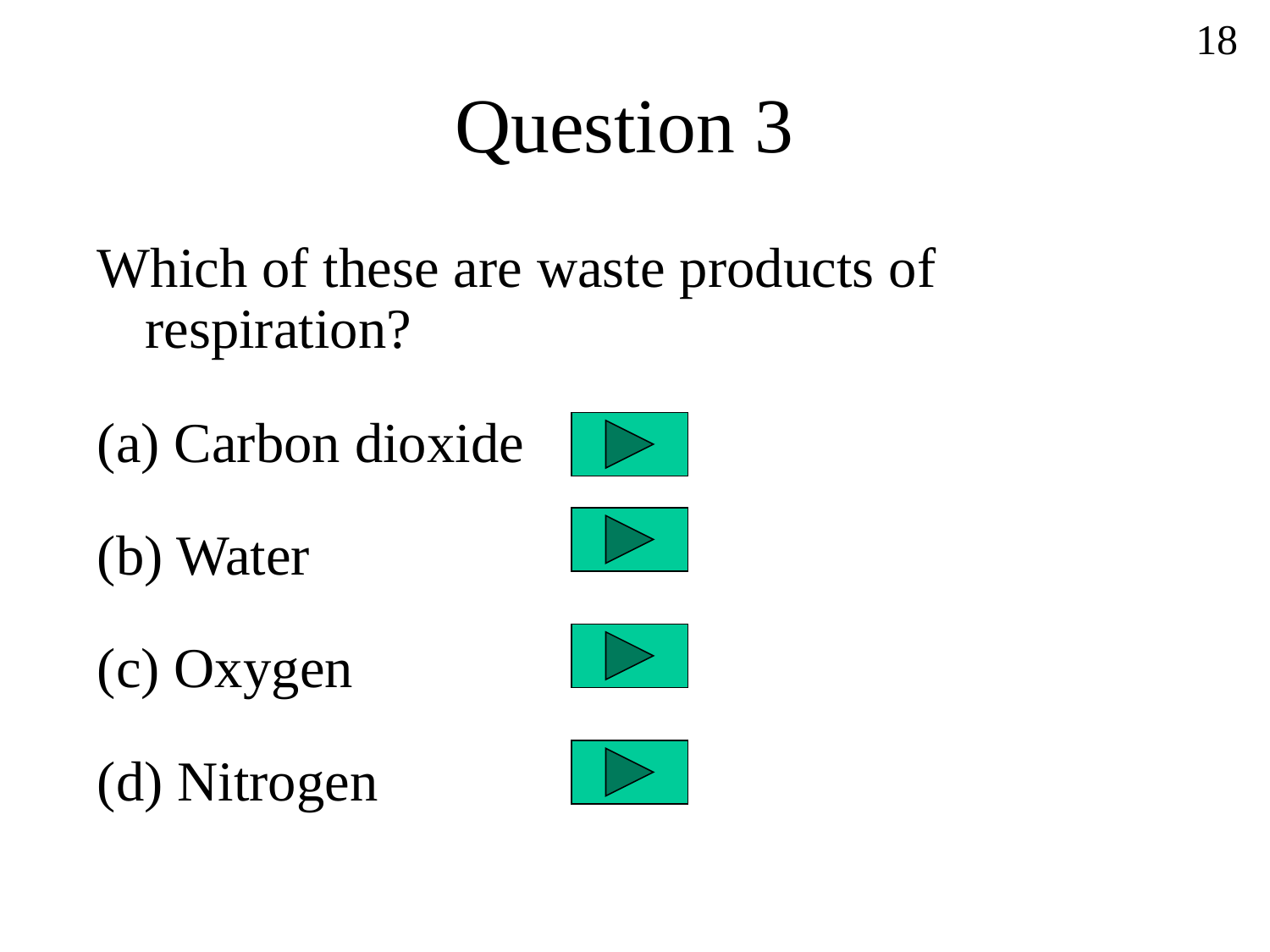

18
# Question 3
Which of these are waste products of respiration?
(a) Carbon dioxide
(b) Water
(c) Oxygen
(d) Nitrogen